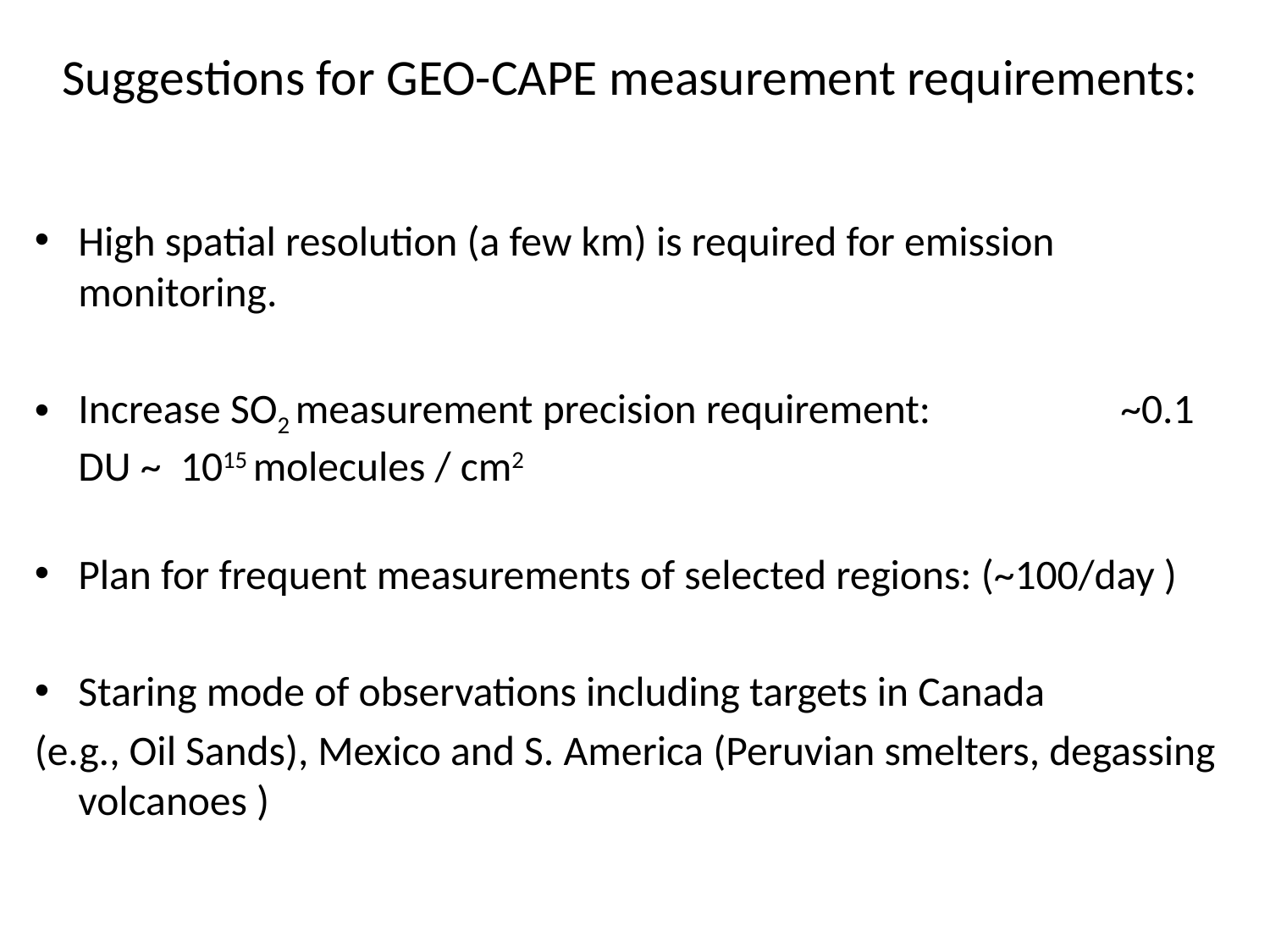

# Suggestions for GEO-CAPE measurement requirements:
High spatial resolution (a few km) is required for emission monitoring.

Increase SO2 measurement precision requirement:                    ~0.1 DU ~  1015 molecules / cm2

Plan for frequent measurements of selected regions: (~100/day )

Staring mode of observations including targets in Canada
(e.g., Oil Sands), Mexico and S. America (Peruvian smelters, degassing volcanoes )